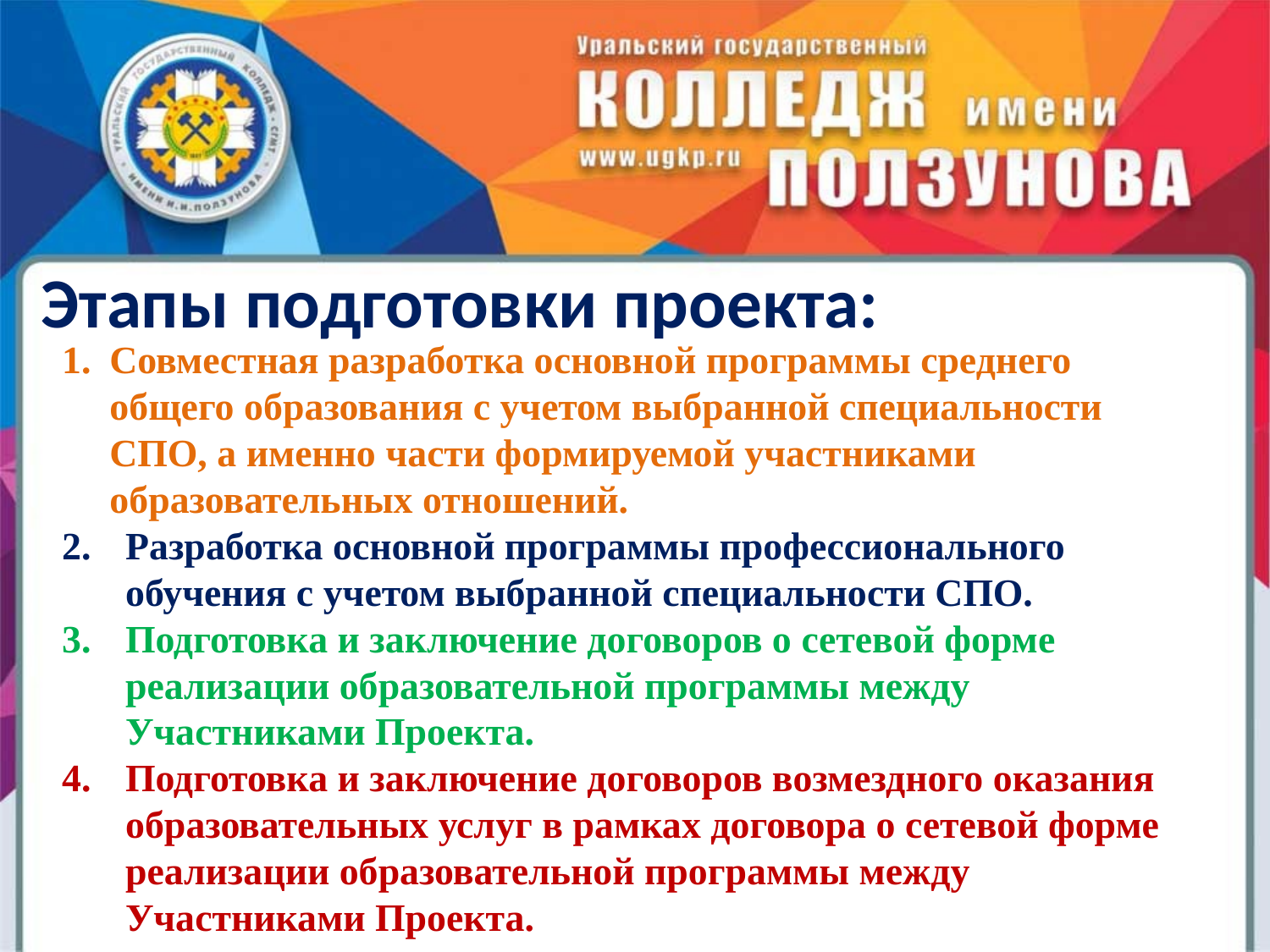

Этапы подготовки проекта:
Совместная разработка основной программы среднего общего образования с учетом выбранной специальности СПО, а именно части формируемой участниками образовательных отношений.
Разработка основной программы профессионального обучения с учетом выбранной специальности СПО.
Подготовка и заключение договоров о сетевой форме реализации образовательной программы между Участниками Проекта.
Подготовка и заключение договоров возмездного оказания образовательных услуг в рамках договора о сетевой форме реализации образовательной программы между Участниками Проекта.